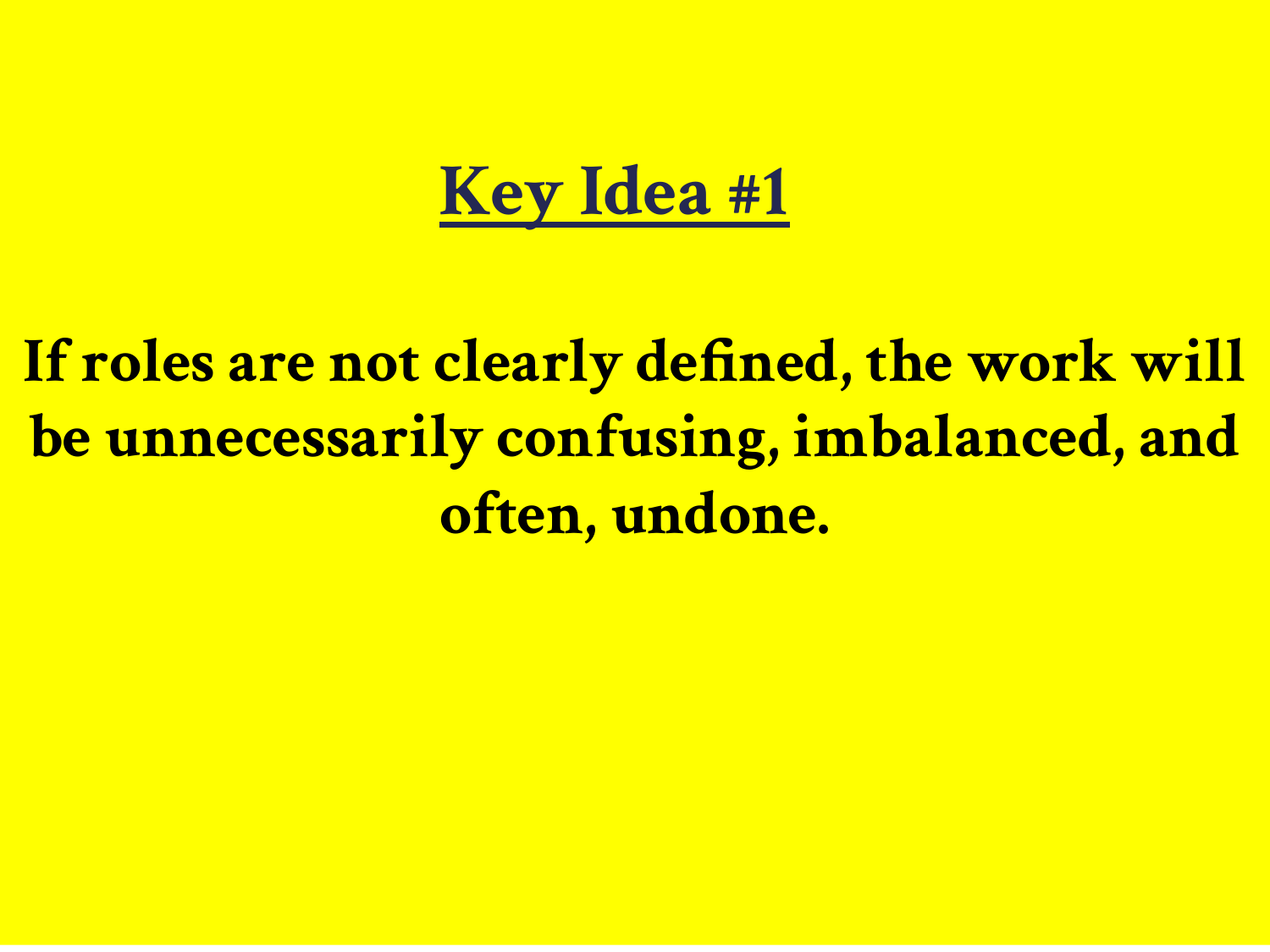

If roles are not clearly defined, the work will be unnecessarily confusing, imbalanced, and often, undone.

# Key Idea #1
6